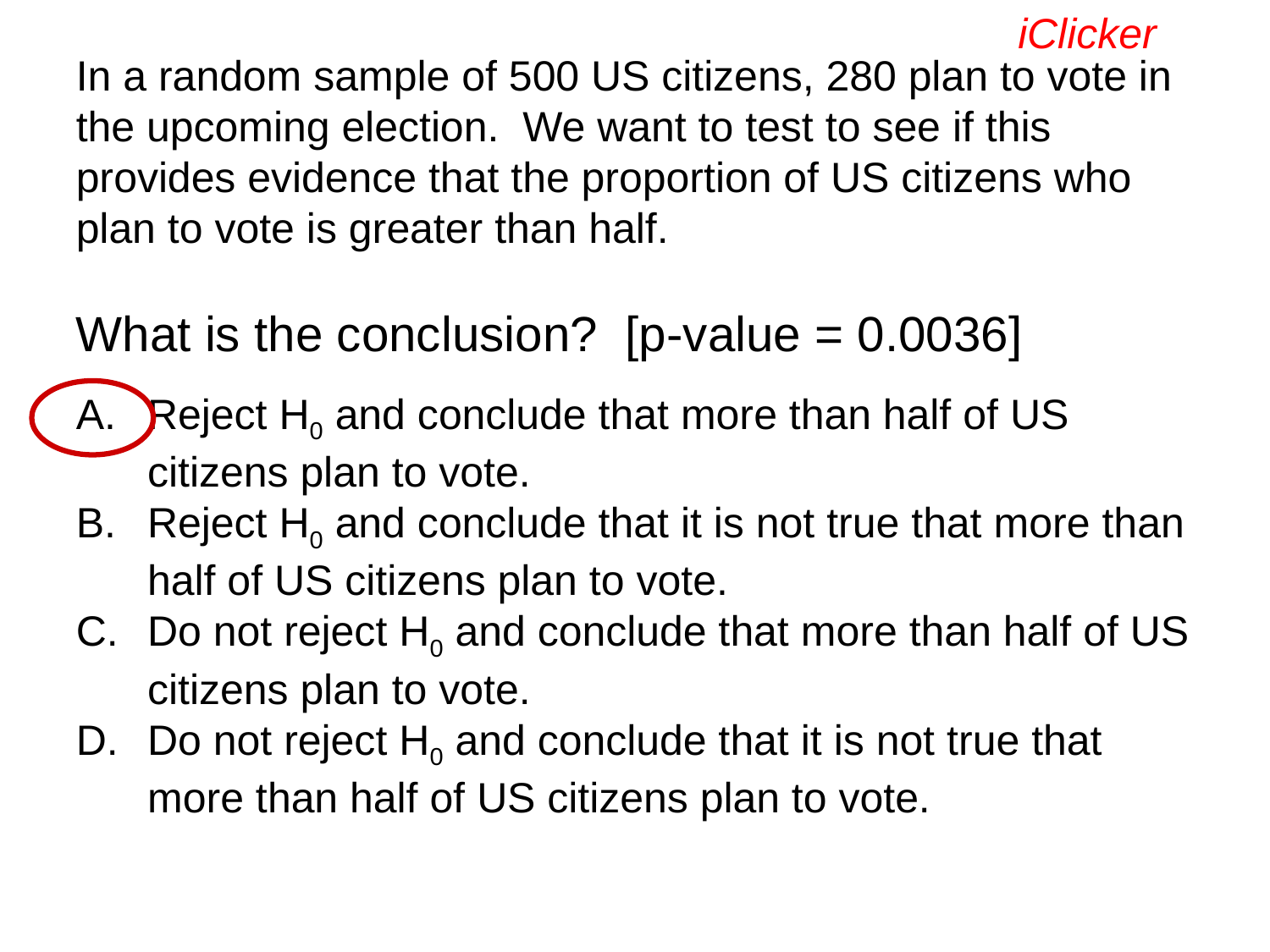

iClicker
In a random sample of 500 US citizens, 280 plan to vote in the upcoming election.  We want to test to see if this provides evidence that the proportion of US citizens who plan to vote is greater than half.

What is the conclusion?  [p-value = 0.0036]

Reject H0 and conclude that more than half of US citizens plan to vote.
Reject H0 and conclude that it is not true that more than half of US citizens plan to vote.
Do not reject H0 and conclude that more than half of US citizens plan to vote.
Do not reject H0 and conclude that it is not true that more than half of US citizens plan to vote.